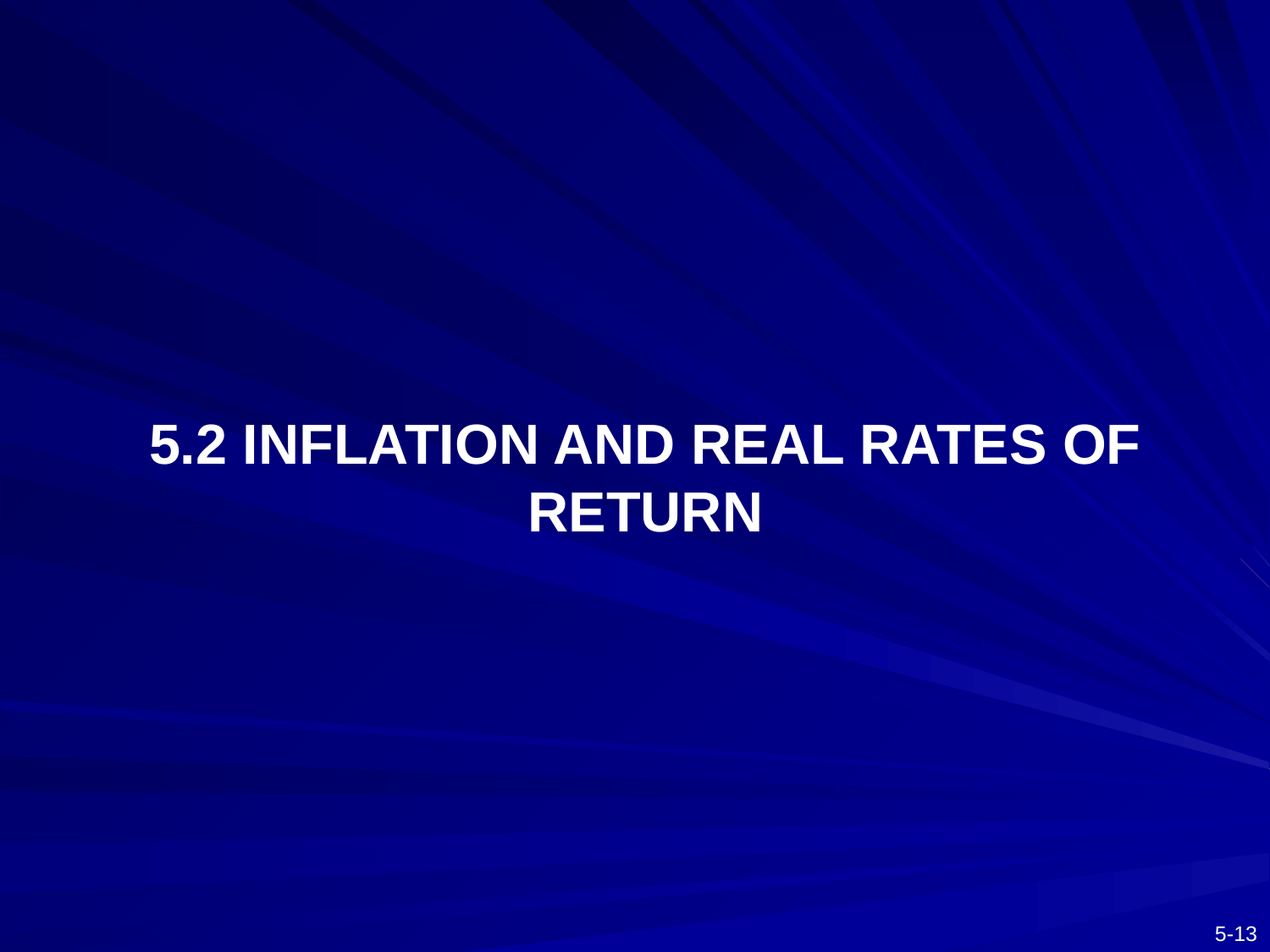

5.2 INFLATION AND REAL RATES OF RETURN